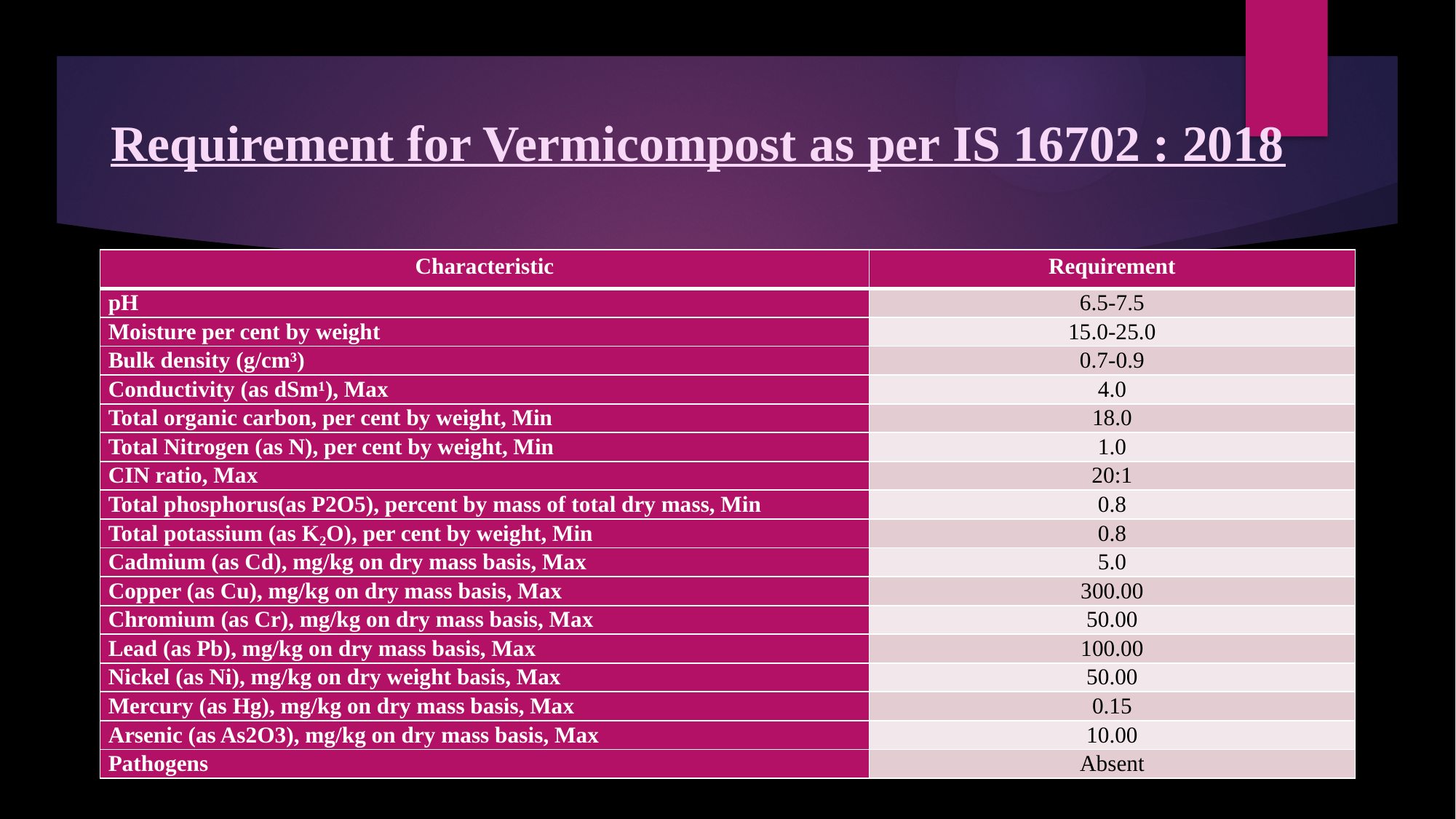

# Requirement for Vermicompost as per IS 16702 : 2018
| Characteristic | Requirement |
| --- | --- |
| pH | 6.5-7.5 |
| Moisture per cent by weight | 15.0-25.0 |
| Bulk density (g/cm³) | 0.7-0.9 |
| Conductivity (as dSm¹), Max | 4.0 |
| Total organic carbon, per cent by weight, Min | 18.0 |
| Total Nitrogen (as N), per cent by weight, Min | 1.0 |
| CIN ratio, Max | 20:1 |
| Total phosphorus(as P2O5), percent by mass of total dry mass, Min | 0.8 |
| Total potassium (as K₂O), per cent by weight, Min | 0.8 |
| Cadmium (as Cd), mg/kg on dry mass basis, Max | 5.0 |
| Copper (as Cu), mg/kg on dry mass basis, Max | 300.00 |
| Chromium (as Cr), mg/kg on dry mass basis, Max | 50.00 |
| Lead (as Pb), mg/kg on dry mass basis, Max | 100.00 |
| Nickel (as Ni), mg/kg on dry weight basis, Max | 50.00 |
| Mercury (as Hg), mg/kg on dry mass basis, Max | 0.15 |
| Arsenic (as As2O3), mg/kg on dry mass basis, Max | 10.00 |
| Pathogens | Absent |